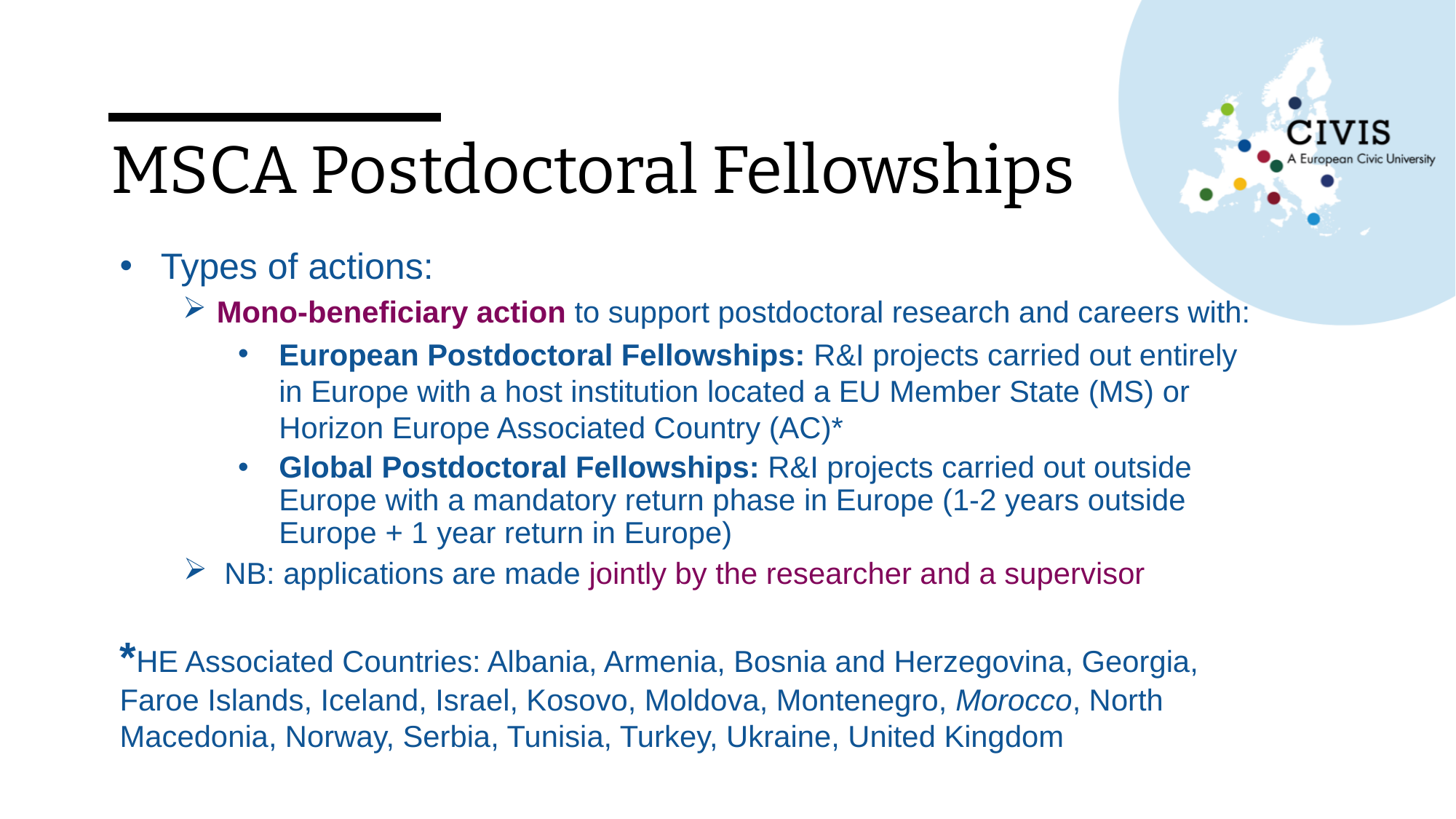

# MSCA Postdoctoral Fellowships
Types of actions:
Mono-beneficiary action to support postdoctoral research and careers with:
European Postdoctoral Fellowships: R&I projects carried out entirely in Europe with a host institution located a EU Member State (MS) or Horizon Europe Associated Country (AC)*
Global Postdoctoral Fellowships: R&I projects carried out outside Europe with a mandatory return phase in Europe (1-2 years outside Europe + 1 year return in Europe)
NB: applications are made jointly by the researcher and a supervisor

*HE Associated Countries: Albania, Armenia, Bosnia and Herzegovina, Georgia, Faroe Islands, Iceland, Israel, Kosovo, Moldova, Montenegro, Morocco, North Macedonia, Norway, Serbia, Tunisia, Turkey, Ukraine, United Kingdom